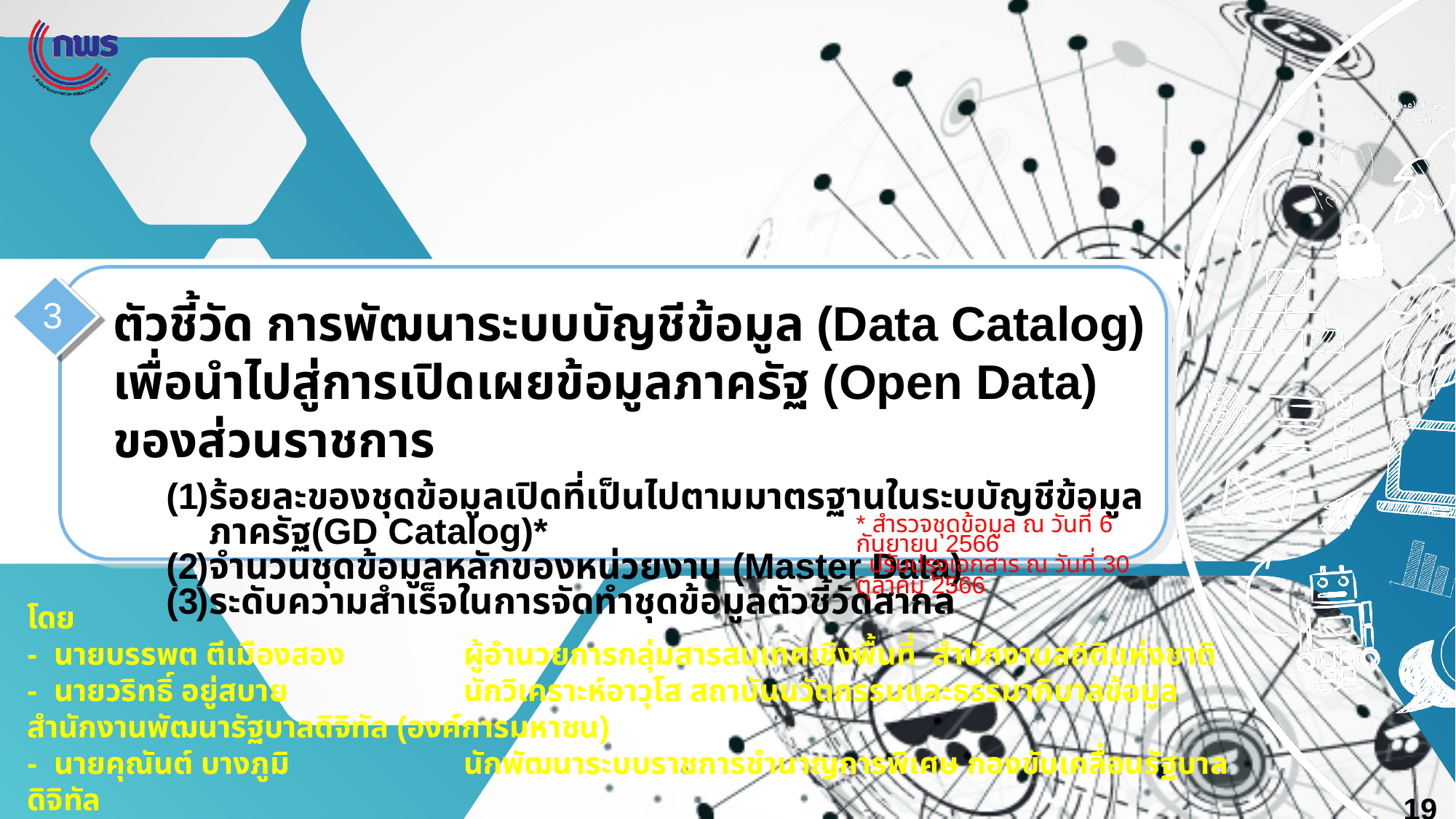

3
ตัวชี้วัด การพัฒนาระบบบัญชีข้อมูล (Data Catalog) เพื่อนำไปสู่การเปิดเผยข้อมูลภาครัฐ (Open Data) ของส่วนราชการ

ร้อยละของชุดข้อมูลเปิดที่เป็นไปตามมาตรฐานในระบบัญชีข้อมูลภาครัฐ(GD Catalog)*
จำนวนชุดข้อมูลหลักของหน่วยงาน (Master Data)
ระดับความสำเร็จในการจัดทำชุดข้อมูลตัวชี้วัดสากล
* สำรวจชุดข้อมูล ณ วันที่ 6 กันยายน 2566
  ปรับปรุงเอกสาร ณ วันที่ 30 ตุลาคม 2566
โดย
-  นายบรรพต​ ตีเมืองสอง     	ผู้อำนวยการกลุ่มสารสนเทศเชิงพื้นที่  สำนักงานสถิติแห่งชาติ
-  นายวริทธิ์ อยู่สบาย		นักวิเคราะห์อาวุโส สถาบันนวัตกรรมและธรรมาภิบาลข้อมูล สำนักงานพัฒนารัฐบาลดิจิทัล (องค์การมหาชน)
-  นายคุณันต์ บางภูมิ	  	นักพัฒนาระบบราชการชำนาญการพิเศษ กองขับเคลื่อนรัฐบาลดิจิทัล
19